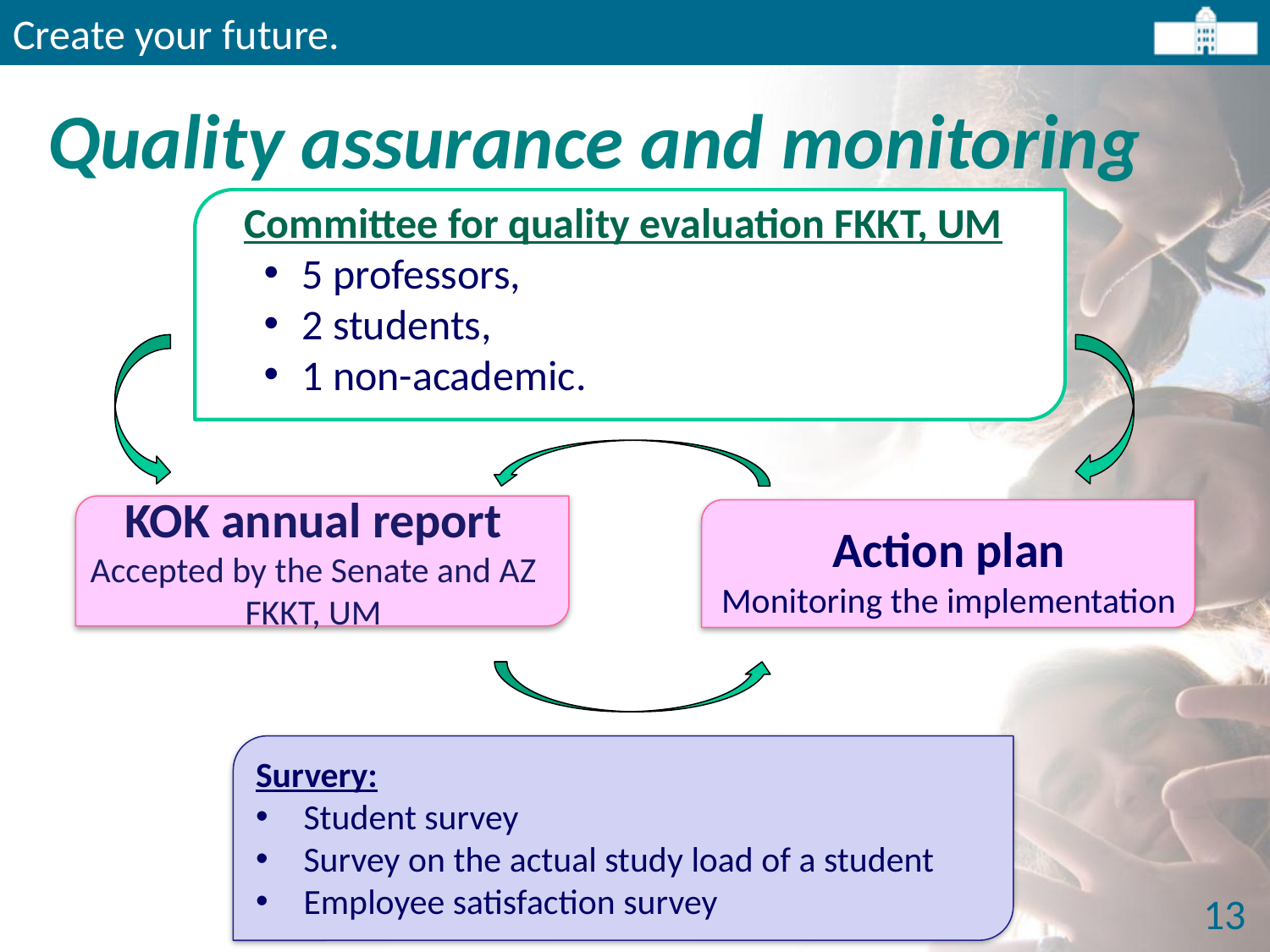

Ustvari si prihodnost.
Create your future.
# Quality assurance and monitoring

Committee for quality evaluation FKKT, UM
5 professors,
2 students,
1 non-academic.

KOK annual report
Accepted by the Senate and AZ FKKT, UM

Action plan
Monitoring the implementation

Survery:
Student survey
Survey on the actual study load of a student
Employee satisfaction survey
13